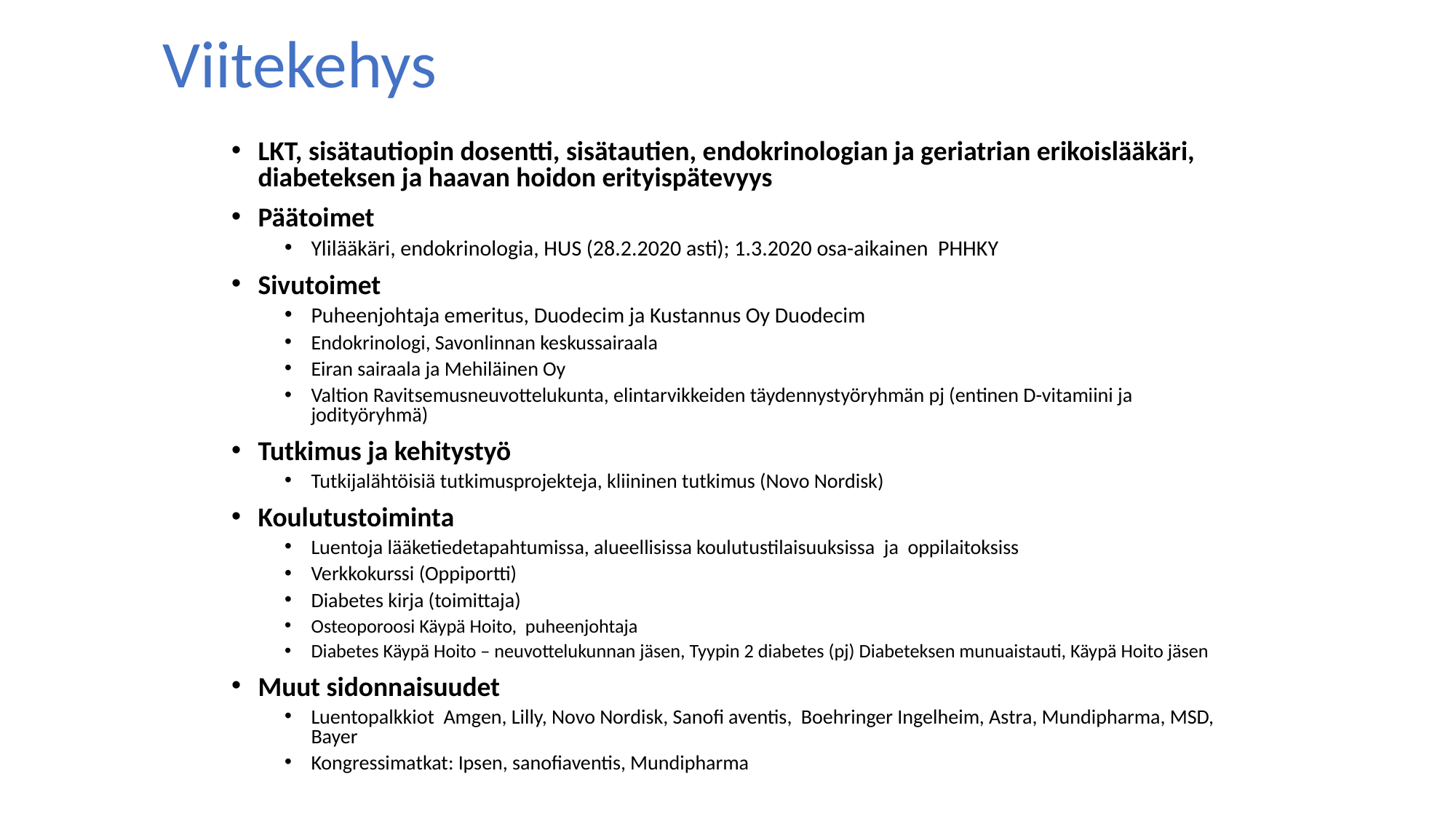

# Viitekehys
LKT, sisätautiopin dosentti, sisätautien, endokrinologian ja geriatrian erikoislääkäri, diabeteksen ja haavan hoidon erityispätevyys
Päätoimet
Ylilääkäri, endokrinologia, HUS (28.2.2020 asti); 1.3.2020 osa-aikainen  PHHKY
Sivutoimet
Puheenjohtaja emeritus, Duodecim ja Kustannus Oy Duodecim
Endokrinologi, Savonlinnan keskussairaala
Eiran sairaala ja Mehiläinen Oy
Valtion Ravitsemusneuvottelukunta, elintarvikkeiden täydennystyöryhmän pj (entinen D-vitamiini ja jodityöryhmä)
Tutkimus ja kehitystyö
Tutkijalähtöisiä tutkimusprojekteja, kliininen tutkimus (Novo Nordisk)
Koulutustoiminta
Luentoja lääketiedetapahtumissa, alueellisissa koulutustilaisuuksissa  ja  oppilaitoksiss
Verkkokurssi (Oppiportti)
Diabetes kirja (toimittaja)
Osteoporoosi Käypä Hoito,  puheenjohtaja
Diabetes Käypä Hoito – neuvottelukunnan jäsen, Tyypin 2 diabetes (pj) Diabeteksen munuaistauti, Käypä Hoito jäsen
Muut sidonnaisuudet
Luentopalkkiot  Amgen, Lilly, Novo Nordisk, Sanofi aventis,  Boehringer Ingelheim, Astra, Mundipharma, MSD, Bayer
Kongressimatkat: Ipsen, sanofiaventis, Mundipharma